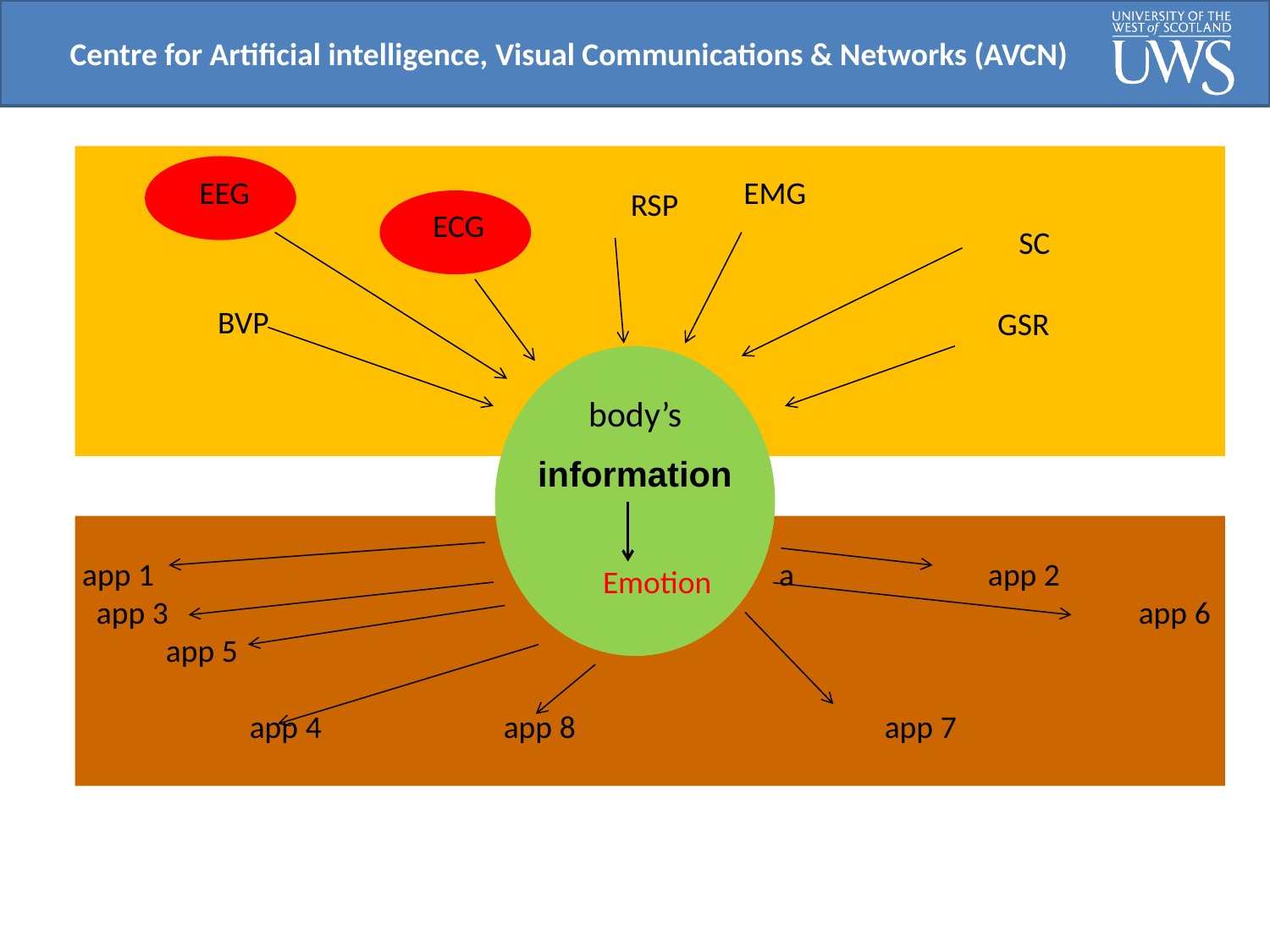

RSP
								 SC

EEG
EMG

ECG
BVP
GSR
body’s
information

 app 1					   a                           app 2
   app 3		      	 	                         			app 6
	      app 5

		app 4 	  	app 8	 		app 7

Emotion